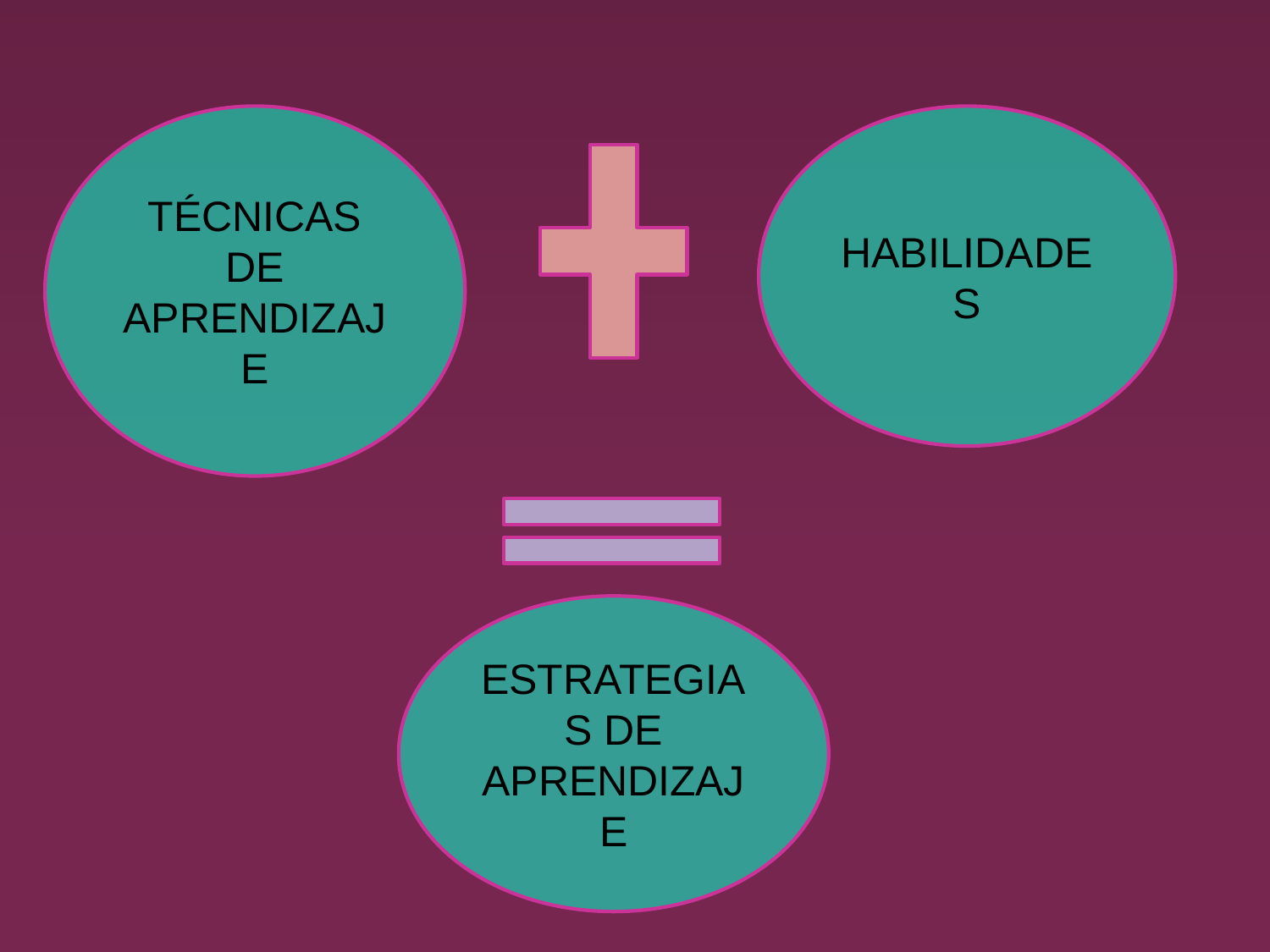

TÉCNICAS DE APRENDIZAJE

HABILIDADES

ESTRATEGIAS DE APRENDIZAJE